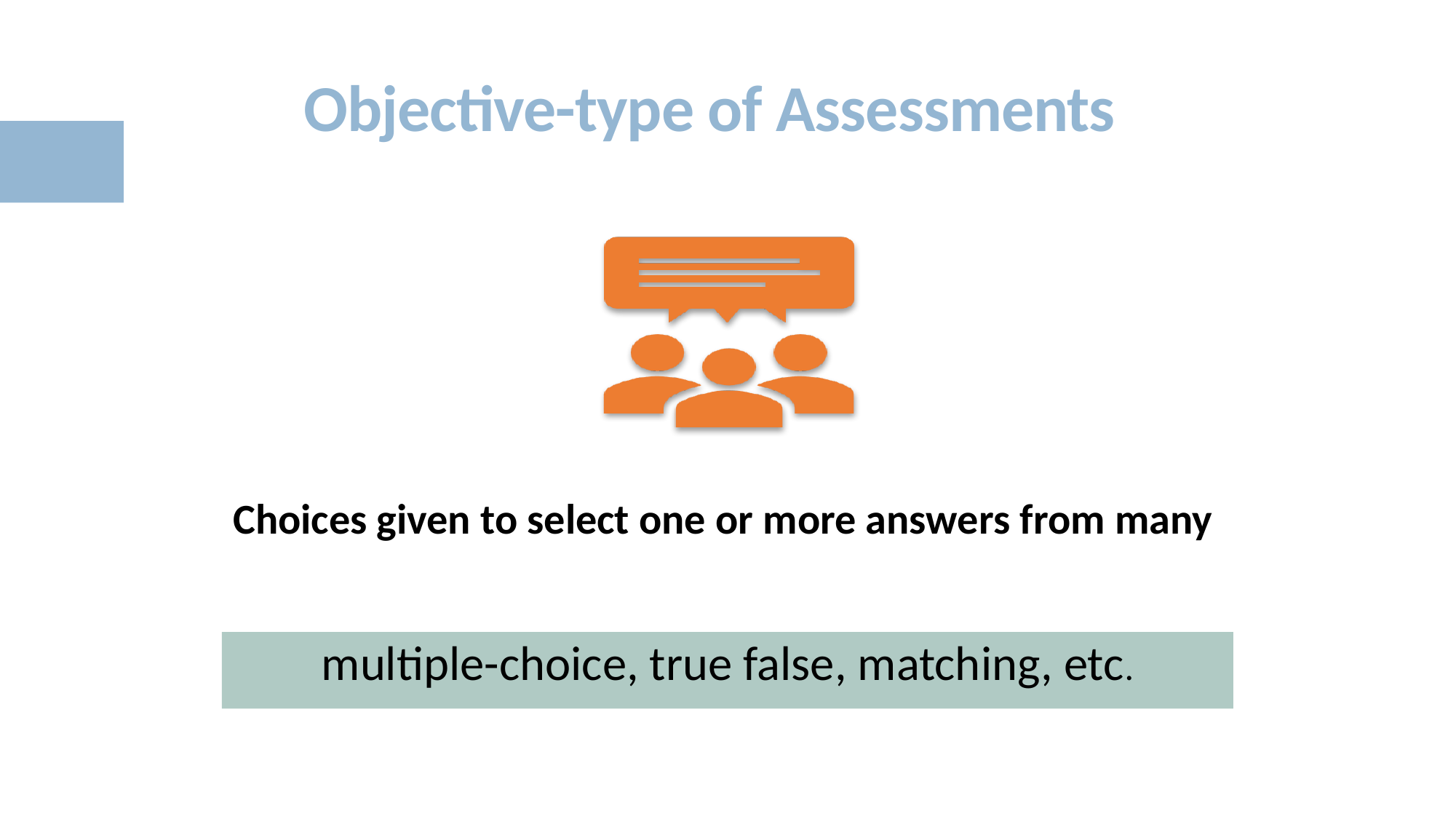

# Objective-type of Assessments
Choices given to select one or more answers from many
multiple-choice, true false, matching, etc.